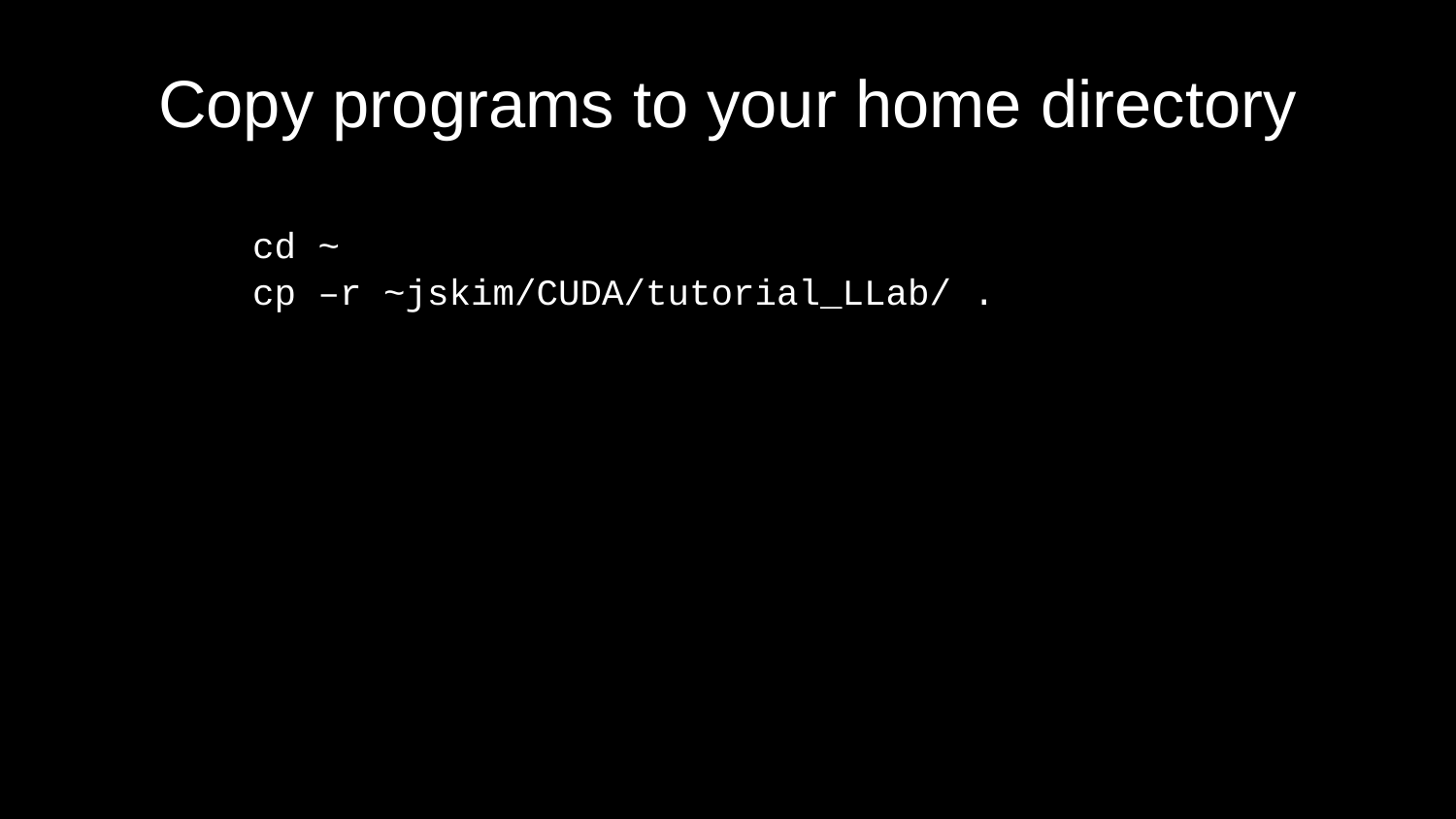

# Copy programs to your home directory

cd ~
cp –r ~jskim/CUDA/tutorial_LLab/ .